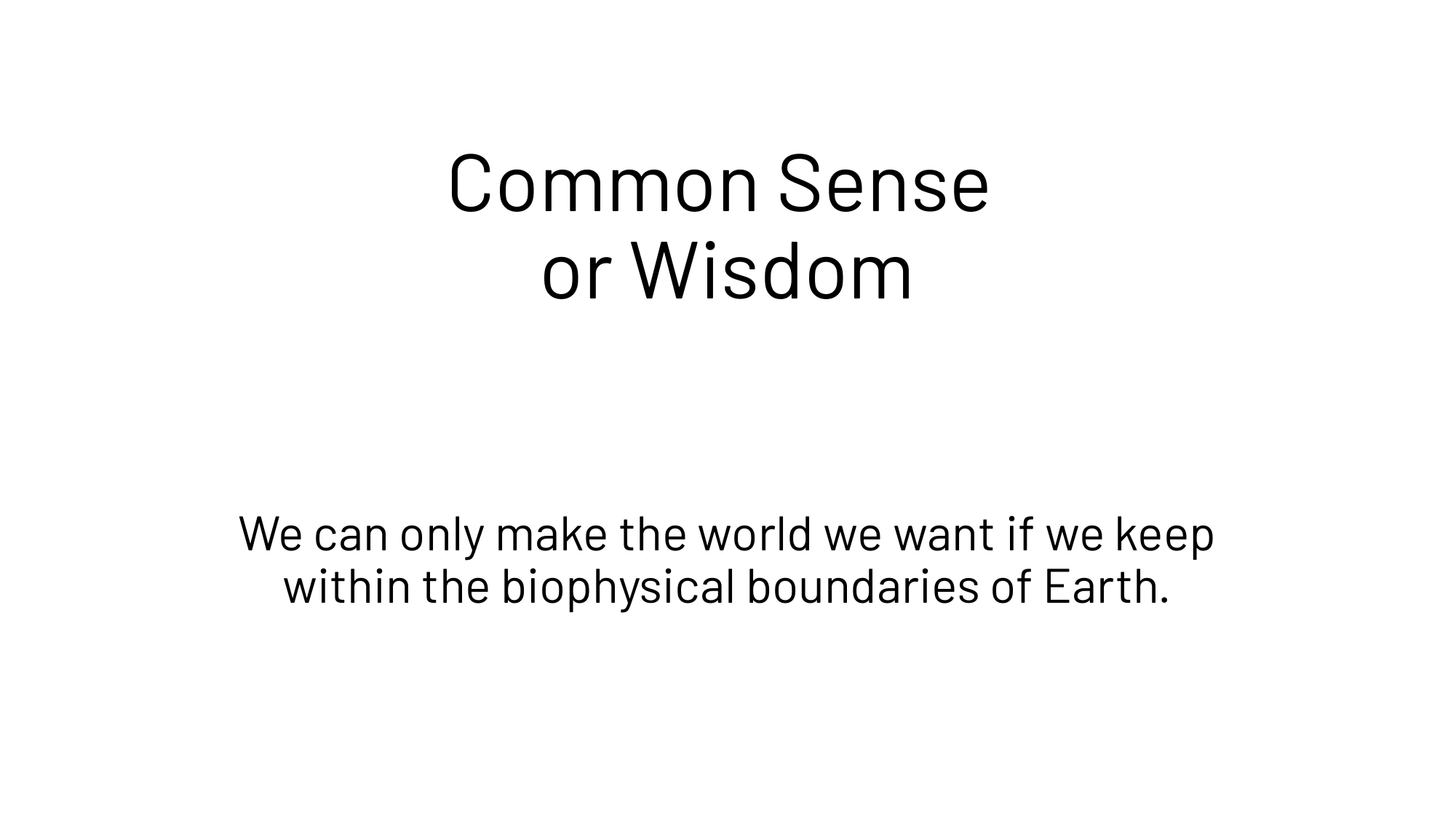

# Common Sense or Wisdom

We can only make the world we want if we keep within the biophysical boundaries of Earth.